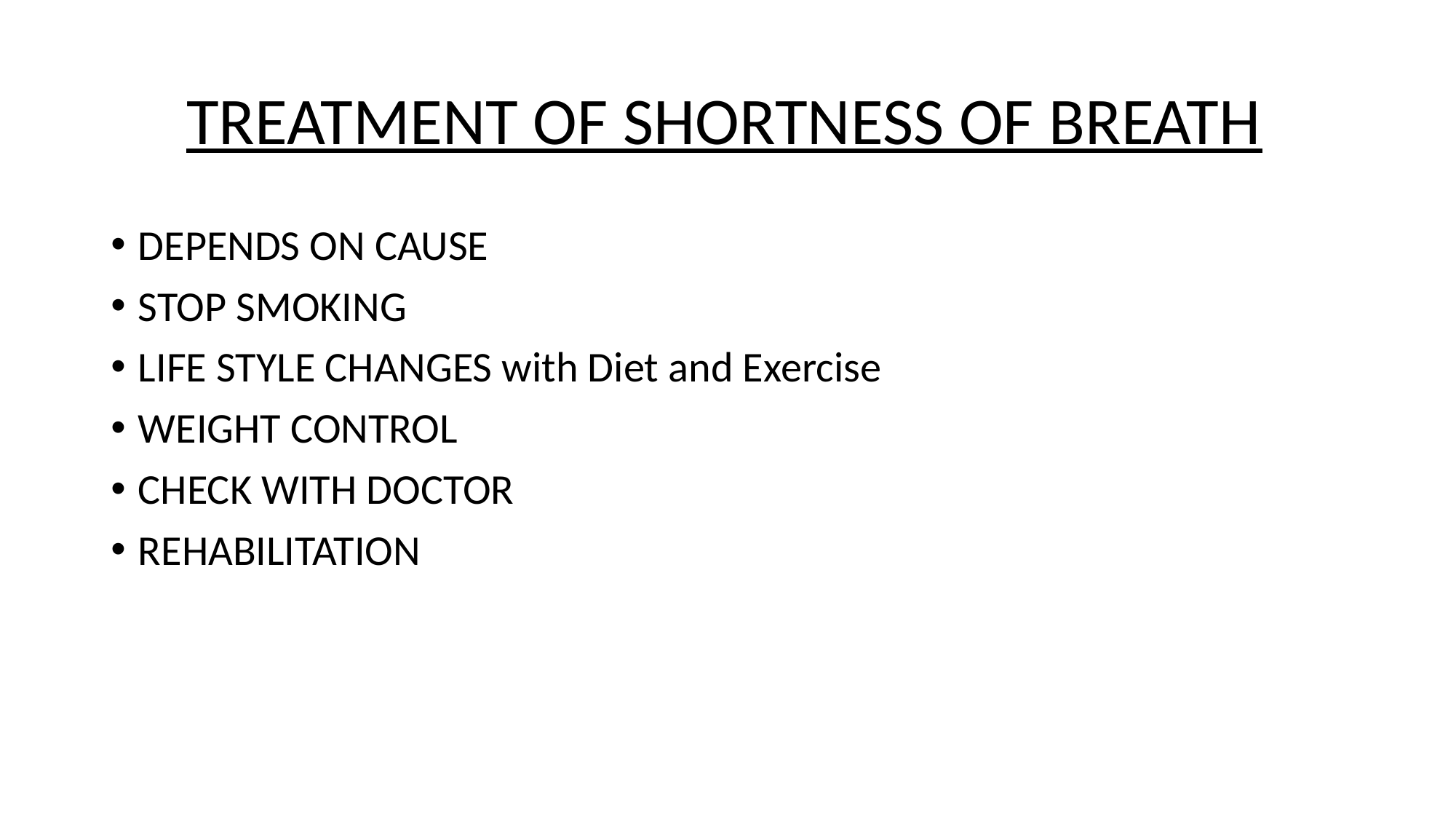

# TREATMENT OF SHORTNESS OF BREATH
DEPENDS ON CAUSE
STOP SMOKING
LIFE STYLE CHANGES with Diet and Exercise
WEIGHT CONTROL
CHECK WITH DOCTOR
REHABILITATION